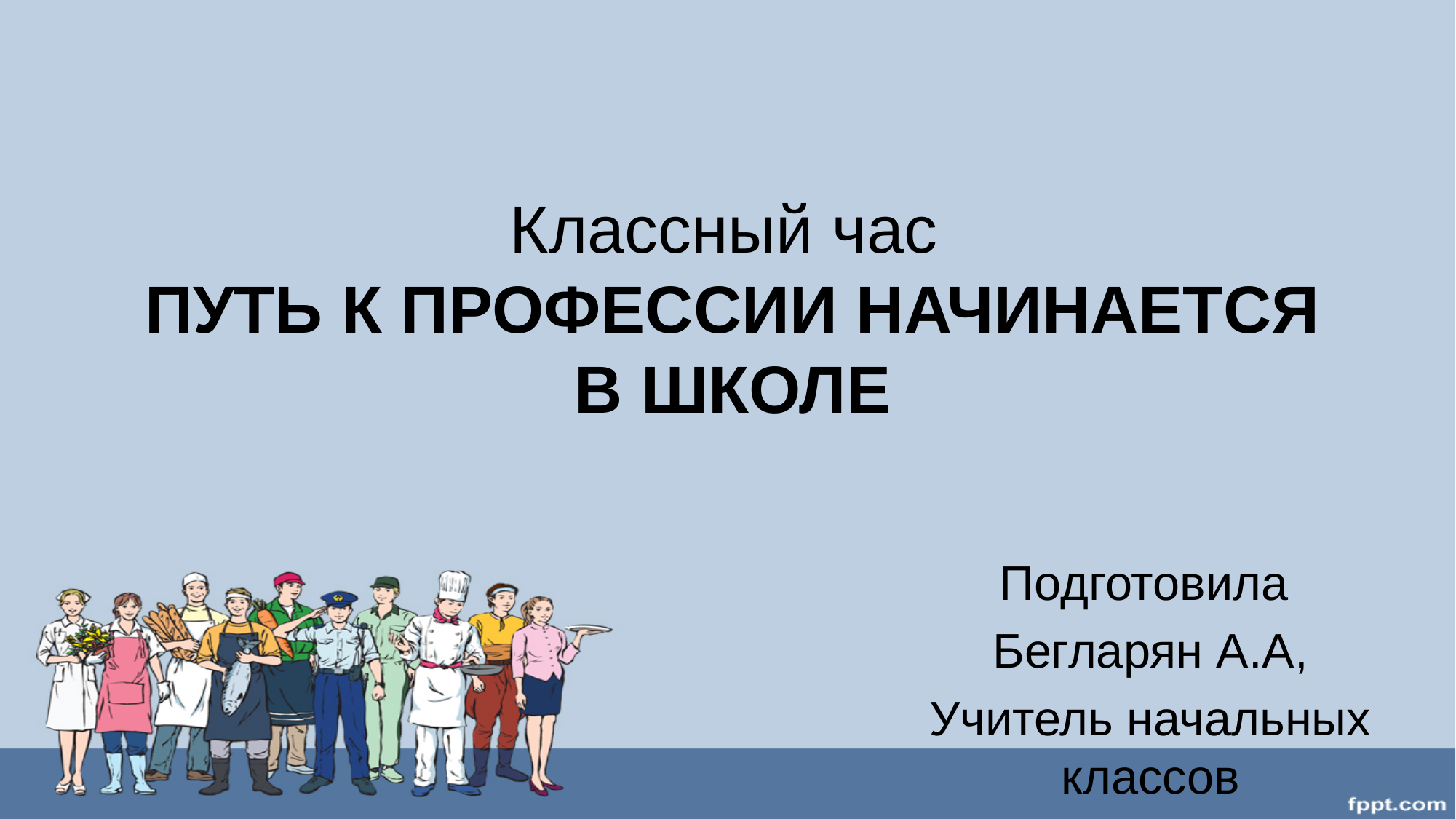

# Классный час ПУТЬ К ПРОФЕССИИ НАЧИНАЕТСЯ В ШКОЛЕ
Подготовила
Бегларян А.А,
Учитель начальных классов